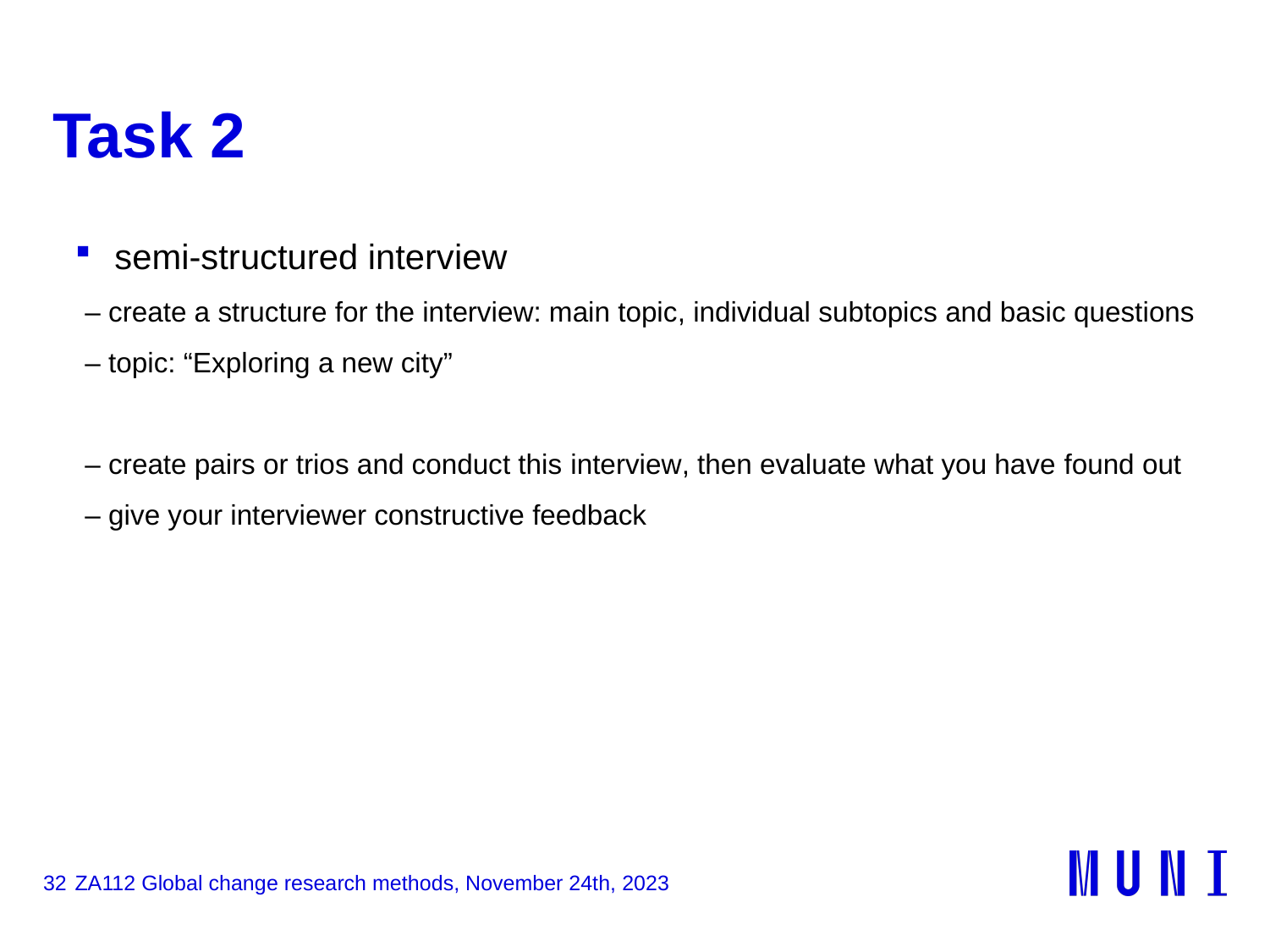

# Task 2
semi-structured interview
– create a structure for the interview: main topic, individual subtopics and basic questions
– topic: “Exploring a new city”

– create pairs or trios and conduct this interview, then evaluate what you have found out
– give your interviewer constructive feedback

32
ZA112 Global change research methods, November 24th, 2023